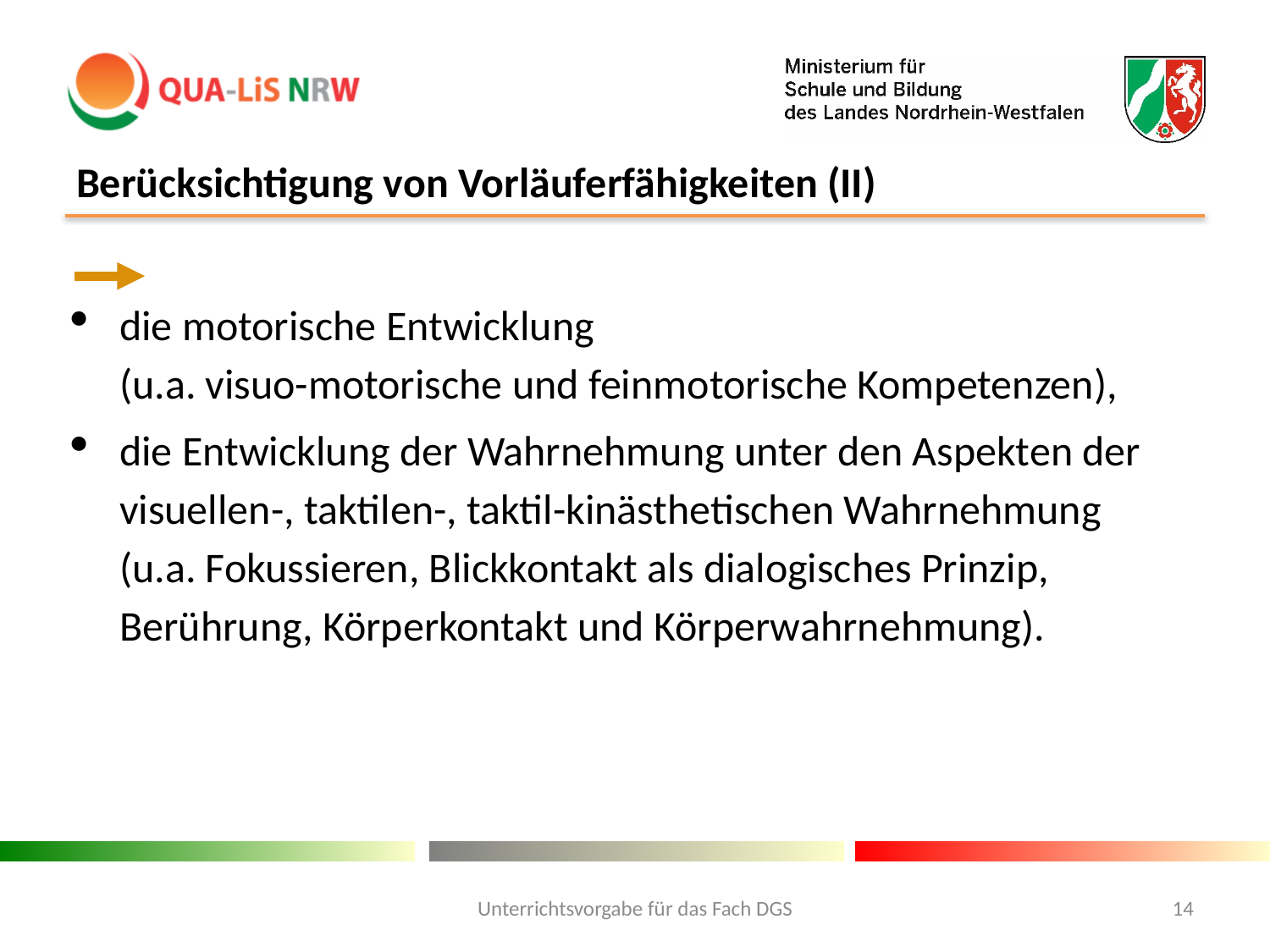

# Berücksichtigung von Vorläuferfähigkeiten (II)

die motorische Entwicklung
(u.a. visuo-motorische und feinmotorische Kompetenzen),
die Entwicklung der Wahrnehmung unter den Aspekten der visuellen-, taktilen-, taktil-kinästhetischen Wahrnehmung
(u.a. Fokussieren, Blickkontakt als dialogisches Prinzip, Berührung, Körperkontakt und Körperwahrnehmung).
Unterrichtsvorgabe für das Fach DGS
14